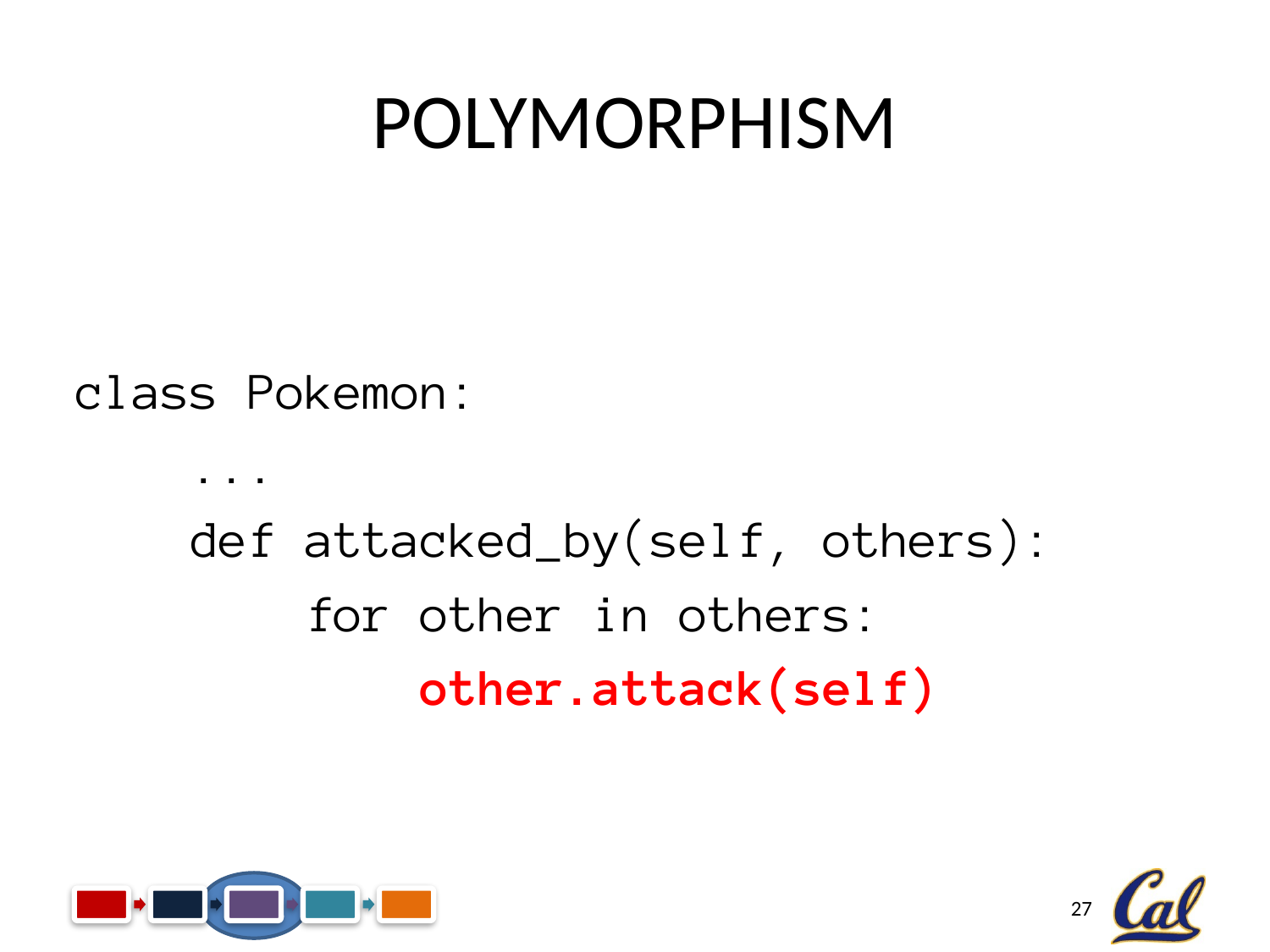

# Polymorphism
class Pokemon:
    ...
    def attacked_by(self, others):
        for other in others:
            other.attack(self)